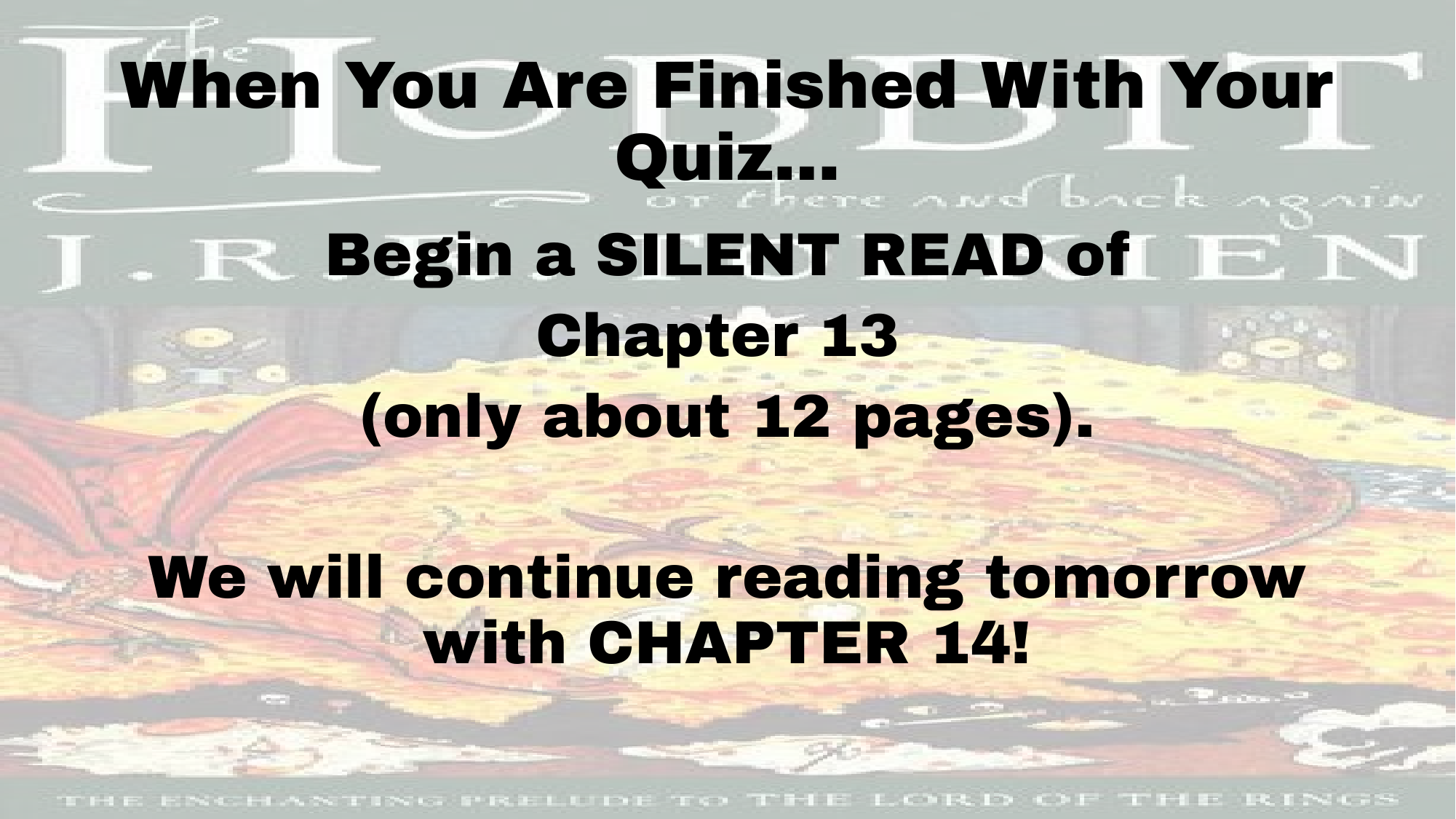

# When You Are Finished With Your Quiz…
Begin a SILENT READ of
Chapter 13
(only about 12 pages).

We will continue reading tomorrow with CHAPTER 14!